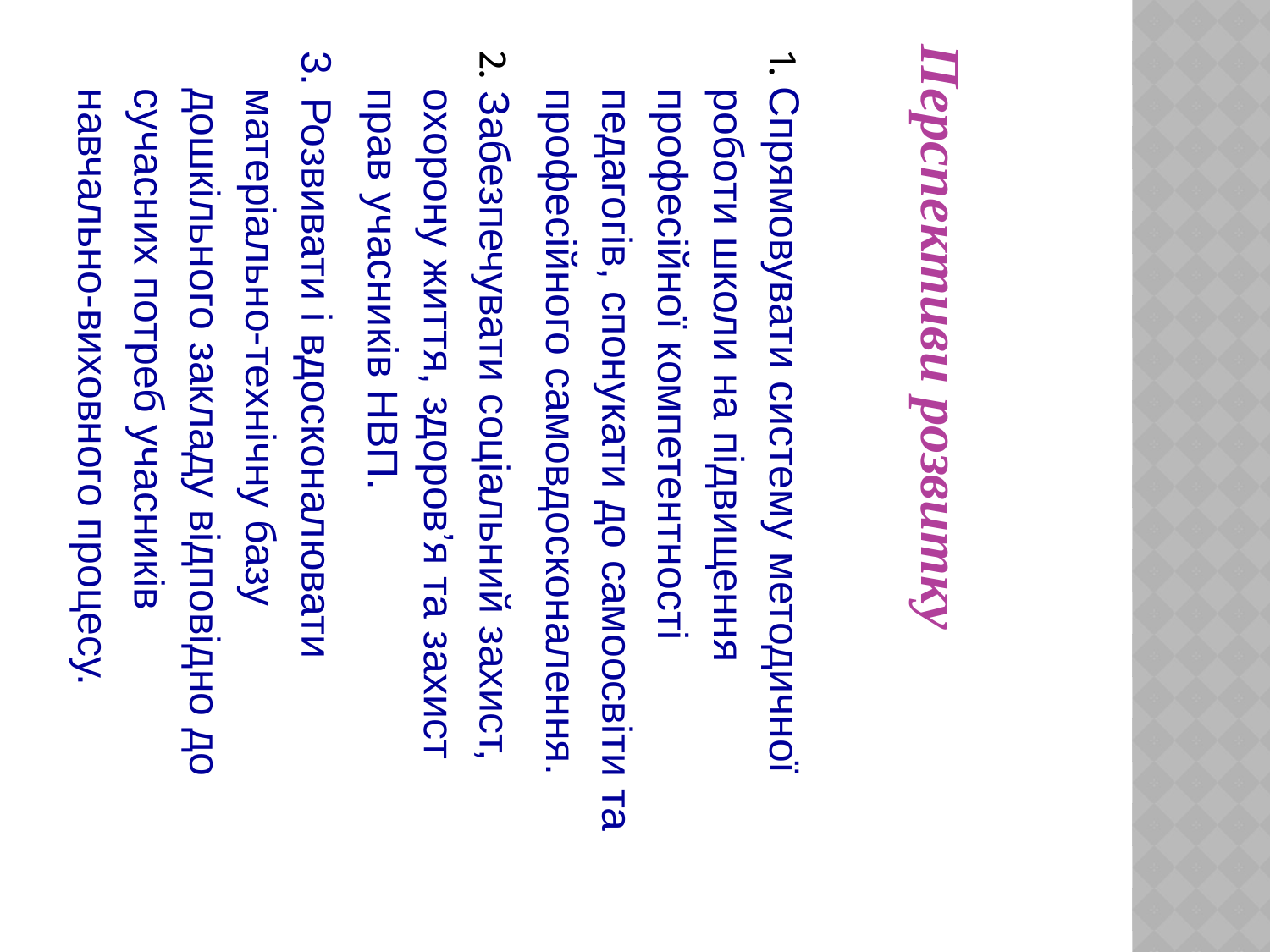

Перспективи розвитку
1. Спрямовувати систему методичної роботи школи на підвищення професійної компетентності педагогів, спонукати до самоосвіти та професійного самовдосконалення.
2. Забезпечувати соціальний захист, охорону життя, здоров’я та захист прав учасників НВП.
3. Розвивати і вдосконалювати матеріально-технічну базу дошкільного закладу відповідно до сучасних потреб учасників навчально-виховного процесу.